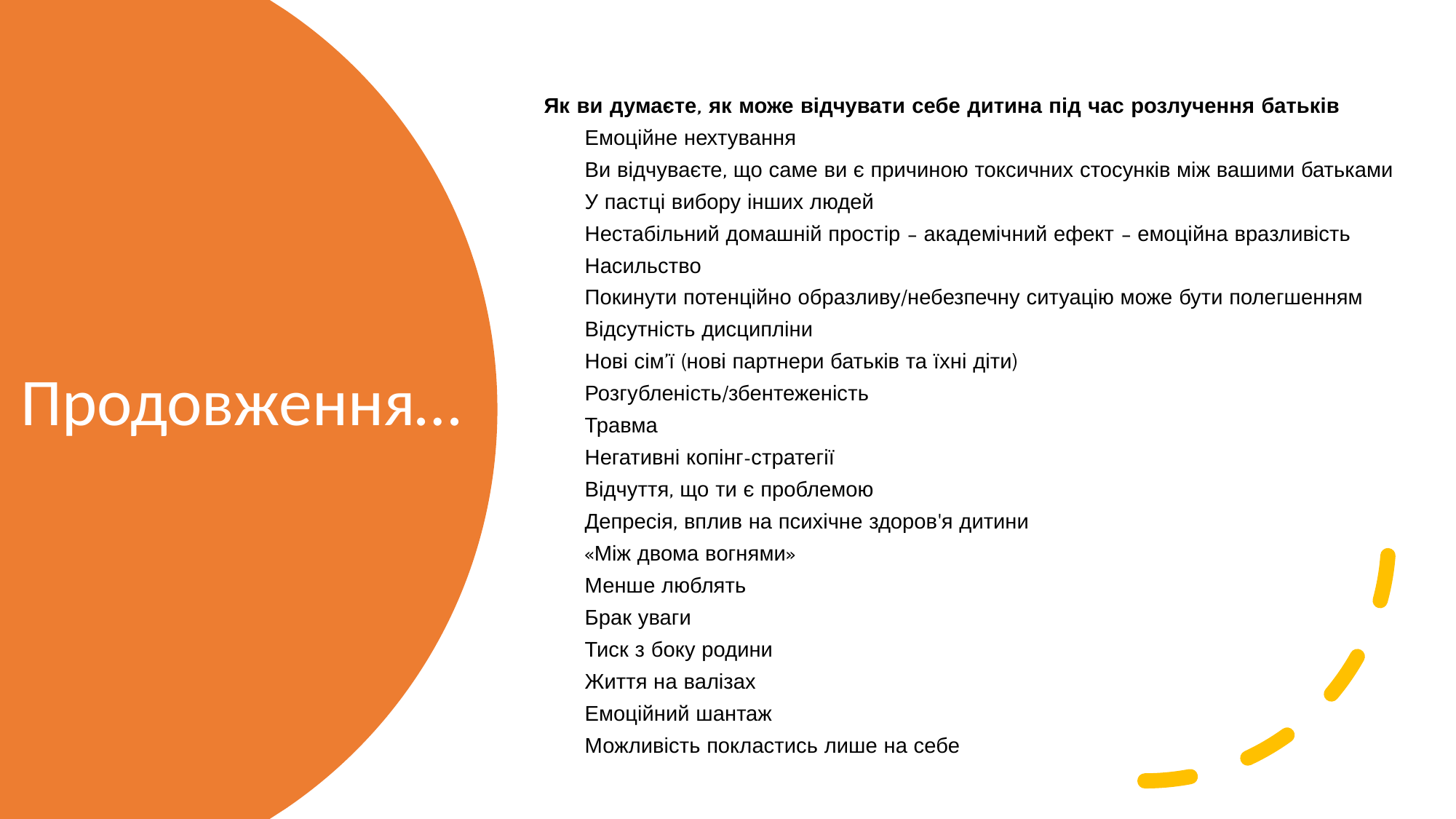

# Продовження…
Як ви думаєте, як може відчувати себе дитина під час розлучення батьків
Емоційне нехтування
Ви відчуваєте, що саме ви є причиною токсичних стосунків між вашими батьками
У пастці вибору інших людей
Нестабільний домашній простір – академічний ефект – емоційна вразливість
Насильство
Покинути потенційно образливу/небезпечну ситуацію може бути полегшенням
Відсутність дисципліни
Нові сім’ї (нові партнери батьків та їхні діти)
Розгубленість/збентеженість
Травма
Негативні копінг-стратегії
Відчуття, що ти є проблемою
Депресія, вплив на психічне здоров'я дитини
«Між двома вогнями»
Менше люблять
Брак уваги
Тиск з боку родини
Життя на валізах
Емоційний шантаж
Можливість покластись лише на себе